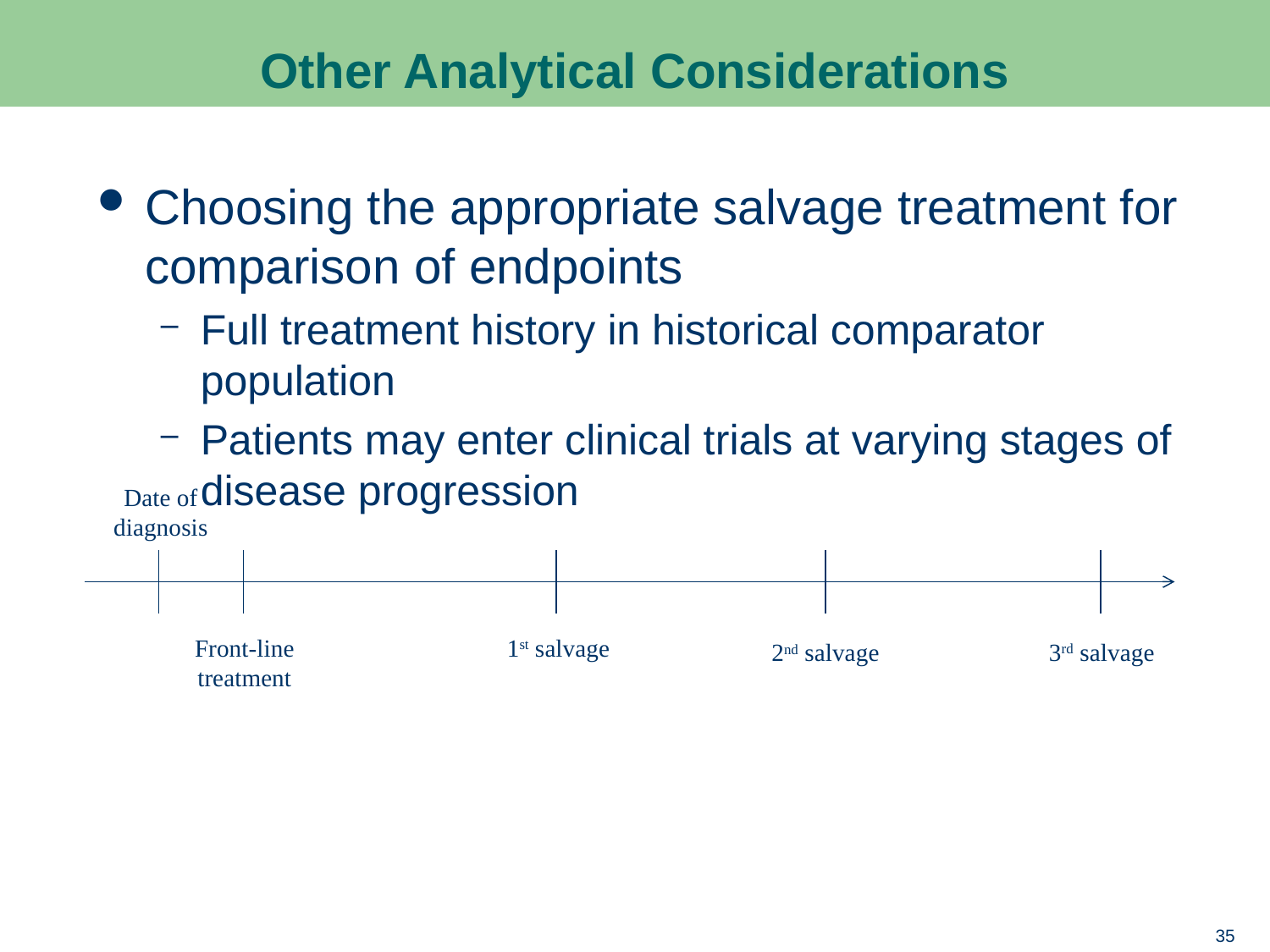

# Other Analytical Considerations
Choosing the appropriate salvage treatment for comparison of endpoints
Full treatment history in historical comparator population
Patients may enter clinical trials at varying stages of disease progression

Options for choosing the appropriate salvage treatment:
Fixed for each patient (e.g. first or last treatment)
Random selection

Date of diagnosis
Front-line treatment
1st salvage
3rd salvage
2nd salvage